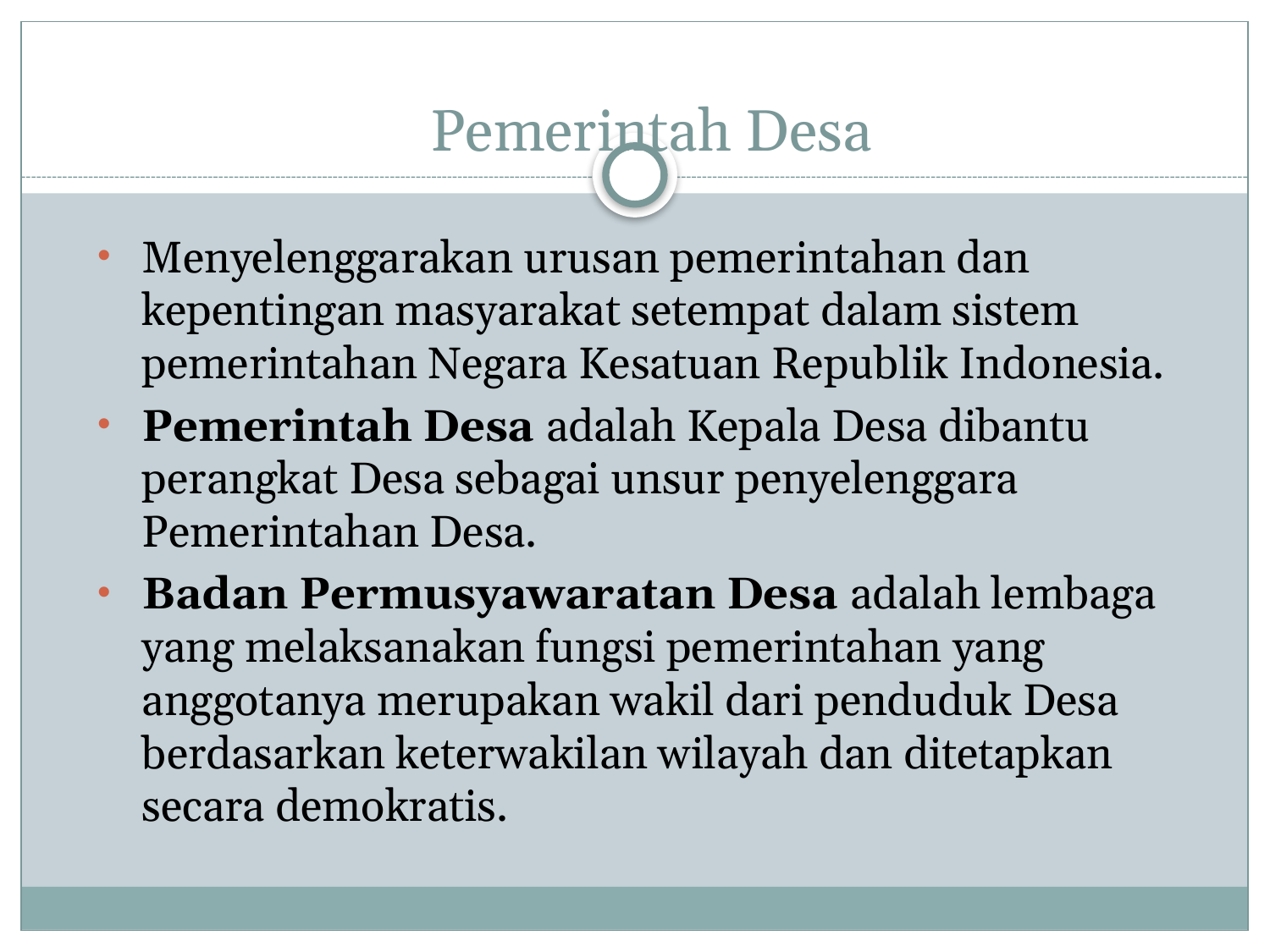

# Pemerintah Desa
Menyelenggarakan urusan pemerintahan dan kepentingan masyarakat setempat dalam sistem pemerintahan Negara Kesatuan Republik Indonesia.
Pemerintah Desa adalah Kepala Desa dibantu perangkat Desa sebagai unsur penyelenggara Pemerintahan Desa.
Badan Permusyawaratan Desa adalah lembaga yang melaksanakan fungsi pemerintahan yang anggotanya merupakan wakil dari penduduk Desa berdasarkan keterwakilan wilayah dan ditetapkan secara demokratis.